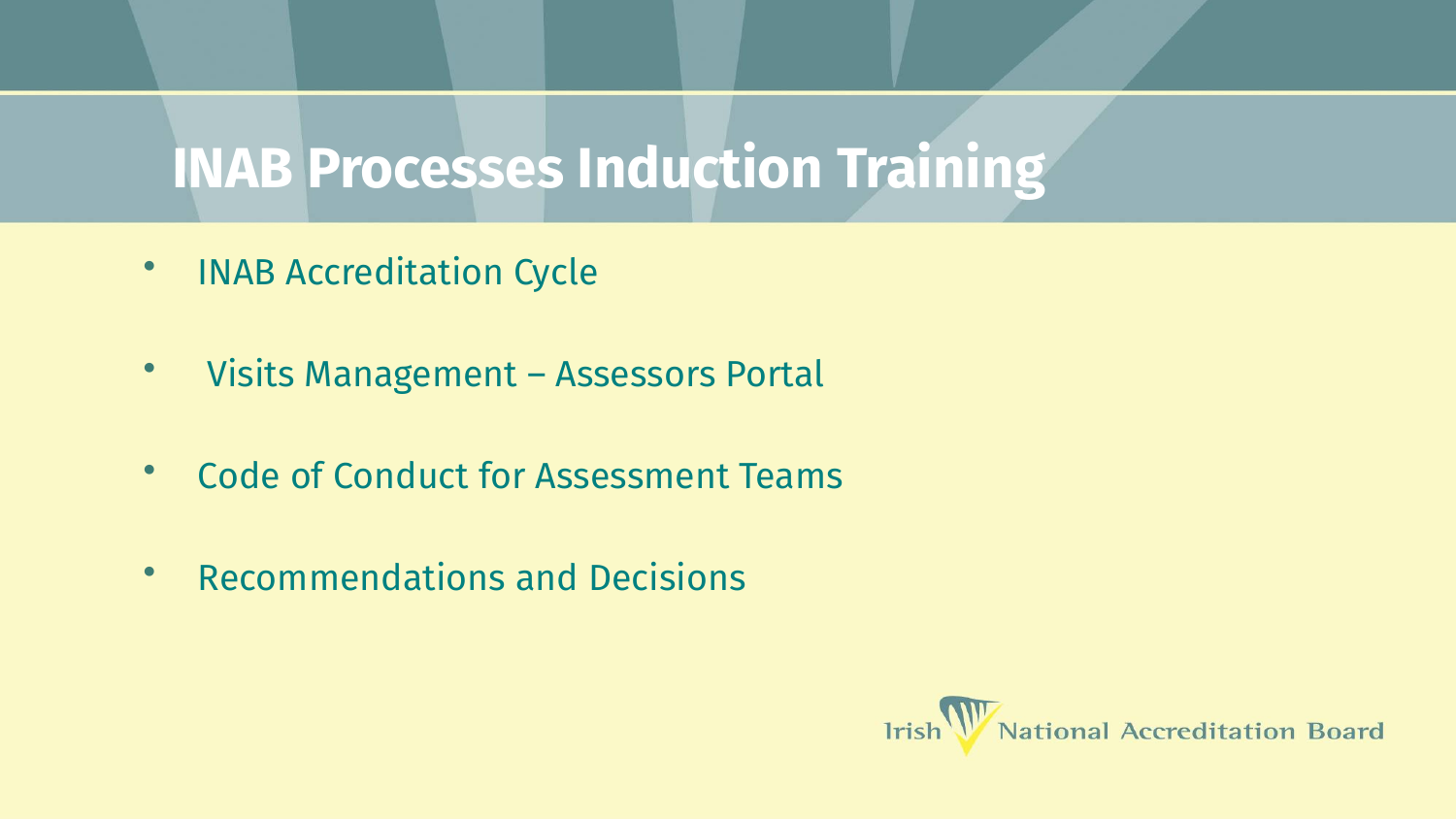

# INAB Processes Induction Training
INAB Accreditation Cycle

 Visits Management – Assessors Portal

Code of Conduct for Assessment Teams

Recommendations and Decisions